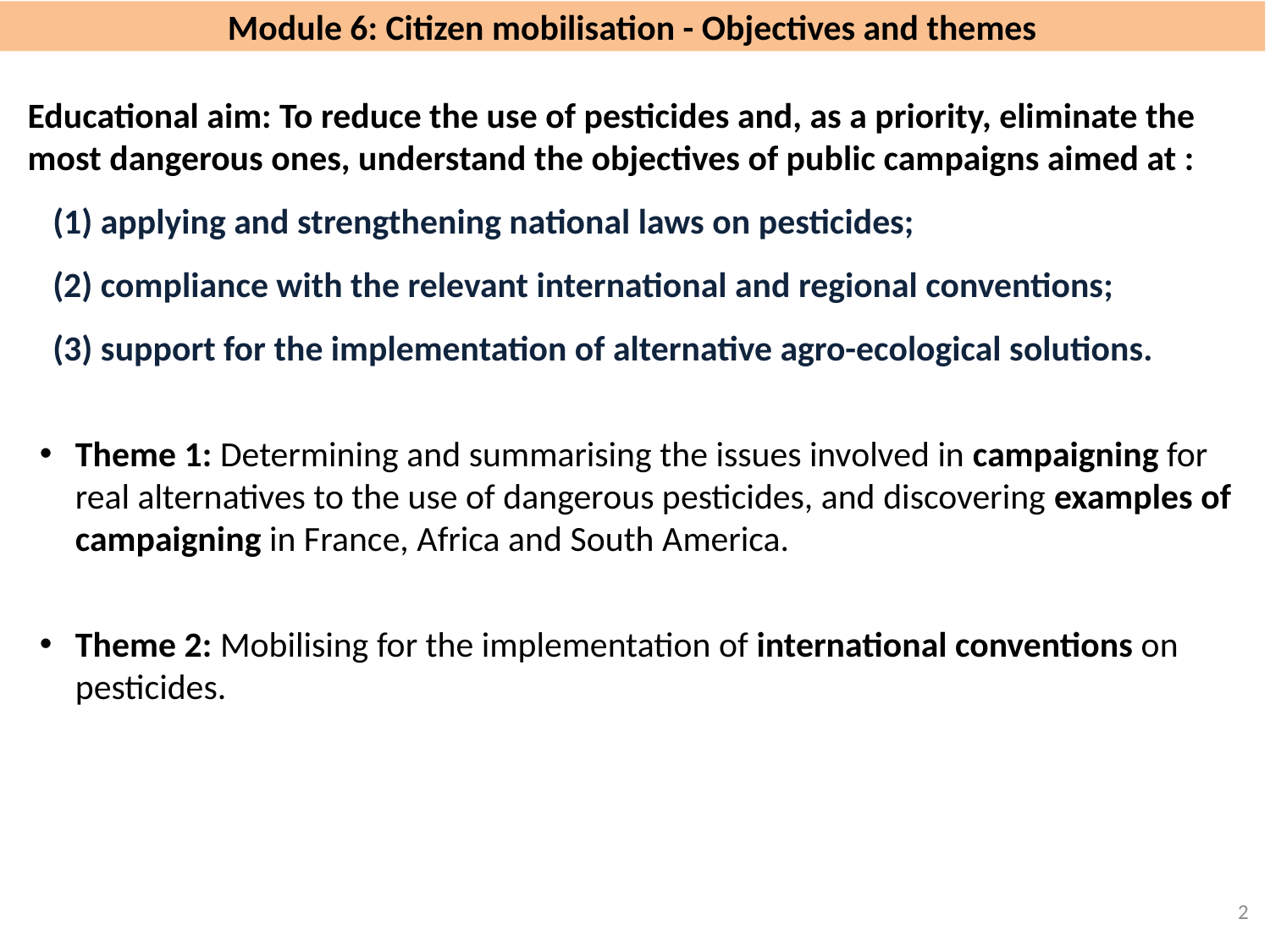

# Module 6: Citizen mobilisation - Objectives and themes
Educational aim: To reduce the use of pesticides and, as a priority, eliminate the most dangerous ones, understand the objectives of public campaigns aimed at :
(1) applying and strengthening national laws on pesticides;
(2) compliance with the relevant international and regional conventions;
(3) support for the implementation of alternative agro-ecological solutions.

Theme 1: Determining and summarising the issues involved in campaigning for real alternatives to the use of dangerous pesticides, and discovering examples of campaigning in France, Africa and South America.

Theme 2: Mobilising for the implementation of international conventions on pesticides.

2